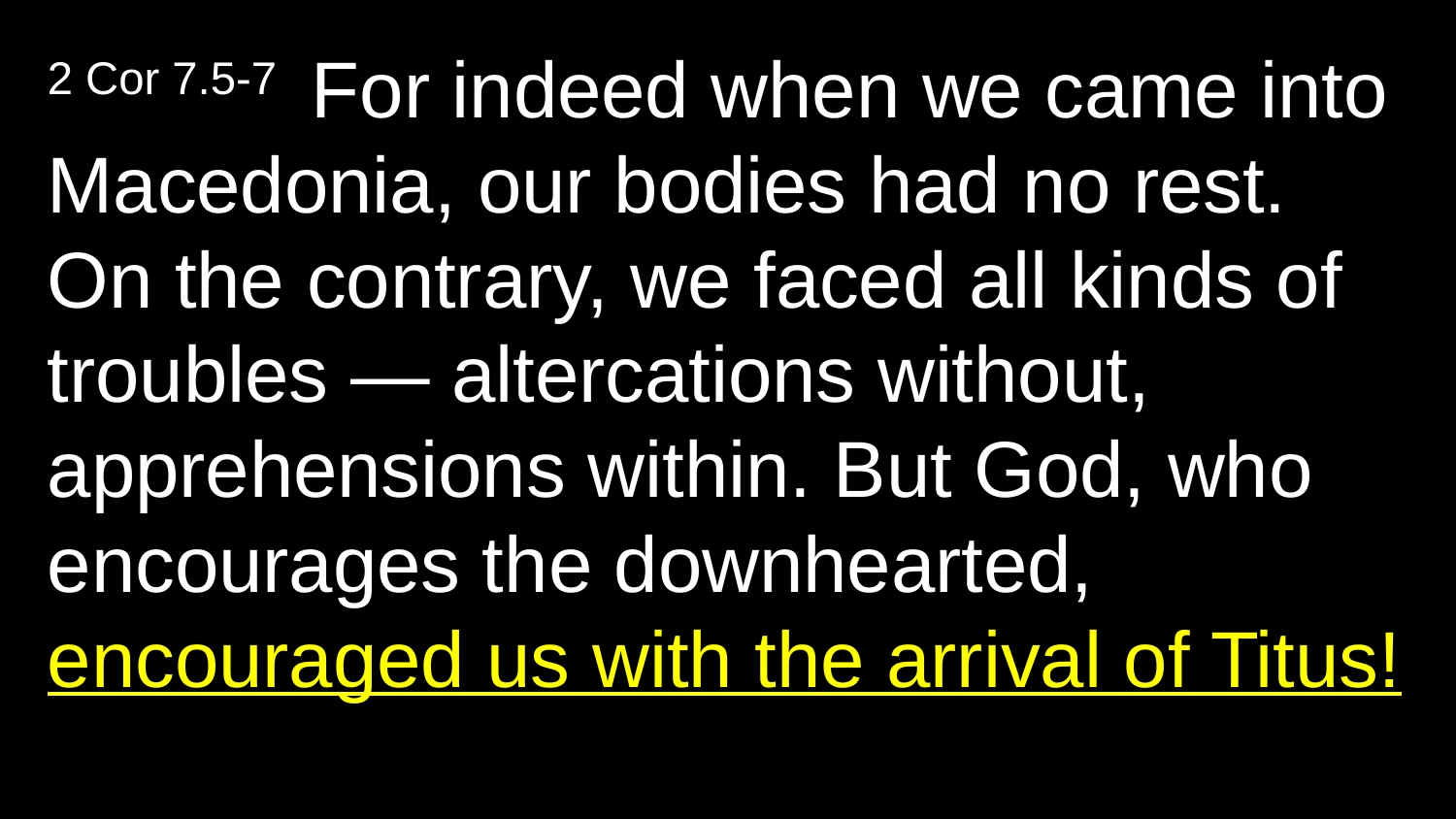

2 Cor 7.5-7  For indeed when we came into Macedonia, our bodies had no rest. On the contrary, we faced all kinds of troubles — altercations without, apprehensions within. But God, who encourages the downhearted, encouraged us with the arrival of Titus!